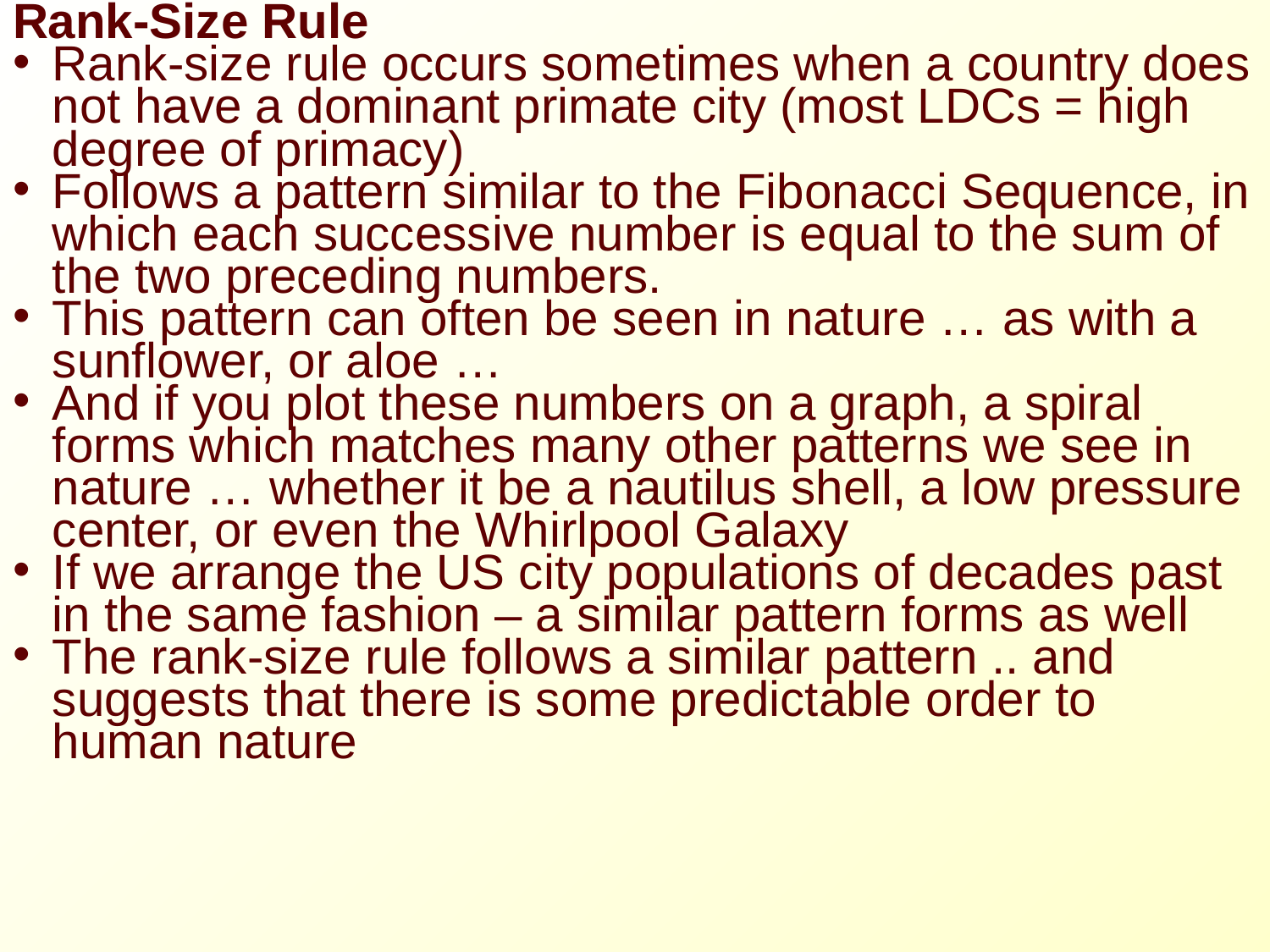

Rank-Size Rule
Rank-size rule occurs sometimes when a country does not have a dominant primate city (most LDCs = high degree of primacy)
Follows a pattern similar to the Fibonacci Sequence, in which each successive number is equal to the sum of the two preceding numbers.
This pattern can often be seen in nature … as with a sunflower, or aloe …
And if you plot these numbers on a graph, a spiral forms which matches many other patterns we see in nature … whether it be a nautilus shell, a low pressure center, or even the Whirlpool Galaxy
If we arrange the US city populations of decades past in the same fashion – a similar pattern forms as well
The rank-size rule follows a similar pattern .. and suggests that there is some predictable order to human nature